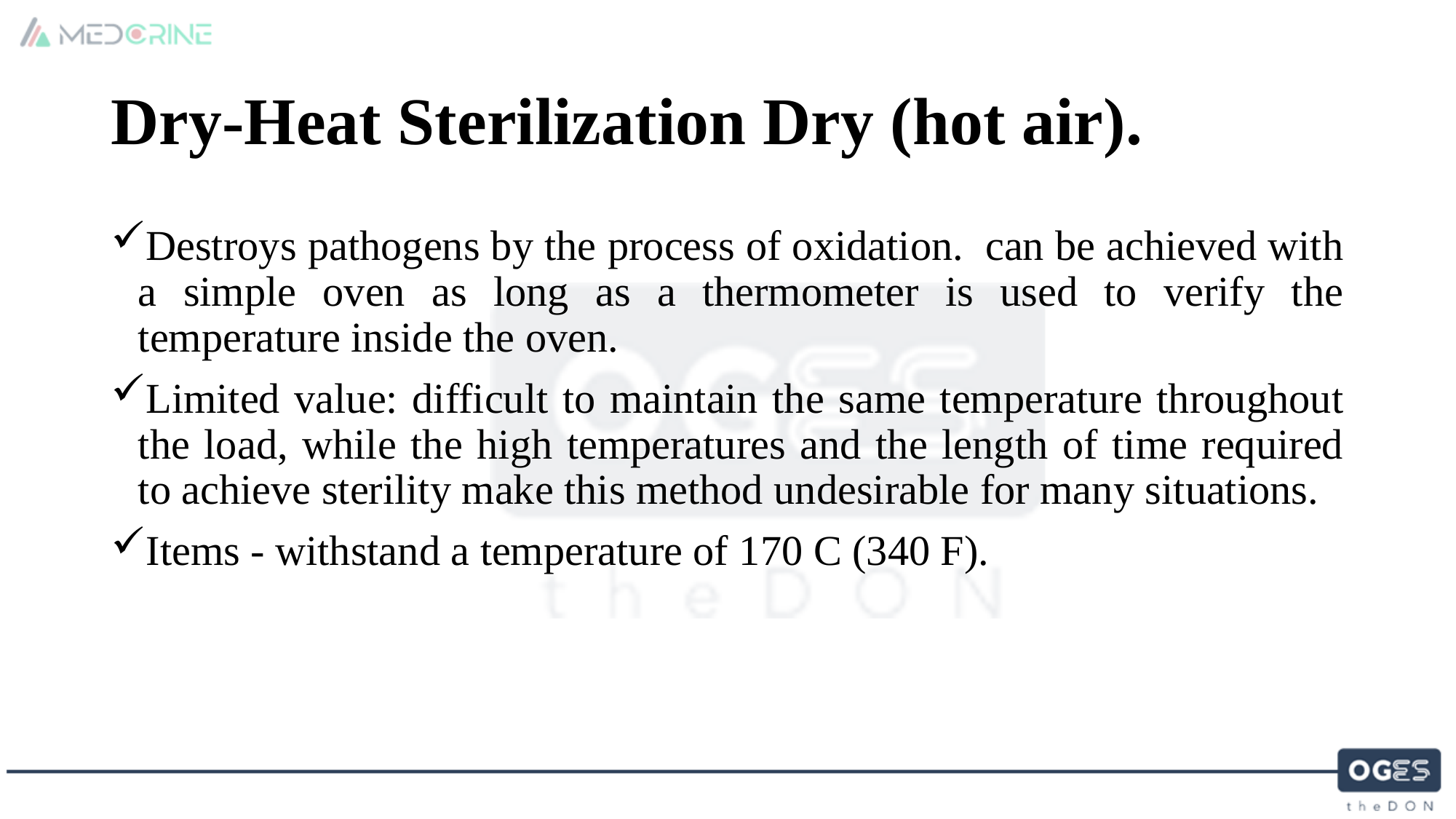

# Dry-Heat Sterilization Dry (hot air).
Destroys pathogens by the process of oxidation.  can be achieved with a simple oven as long as a thermometer is used to verify the temperature inside the oven.
Limited value: difficult to maintain the same temperature throughout the load, while the high temperatures and the length of time required to achieve sterility make this method undesirable for many situations.
Items - withstand a temperature of 170 C (340 F).